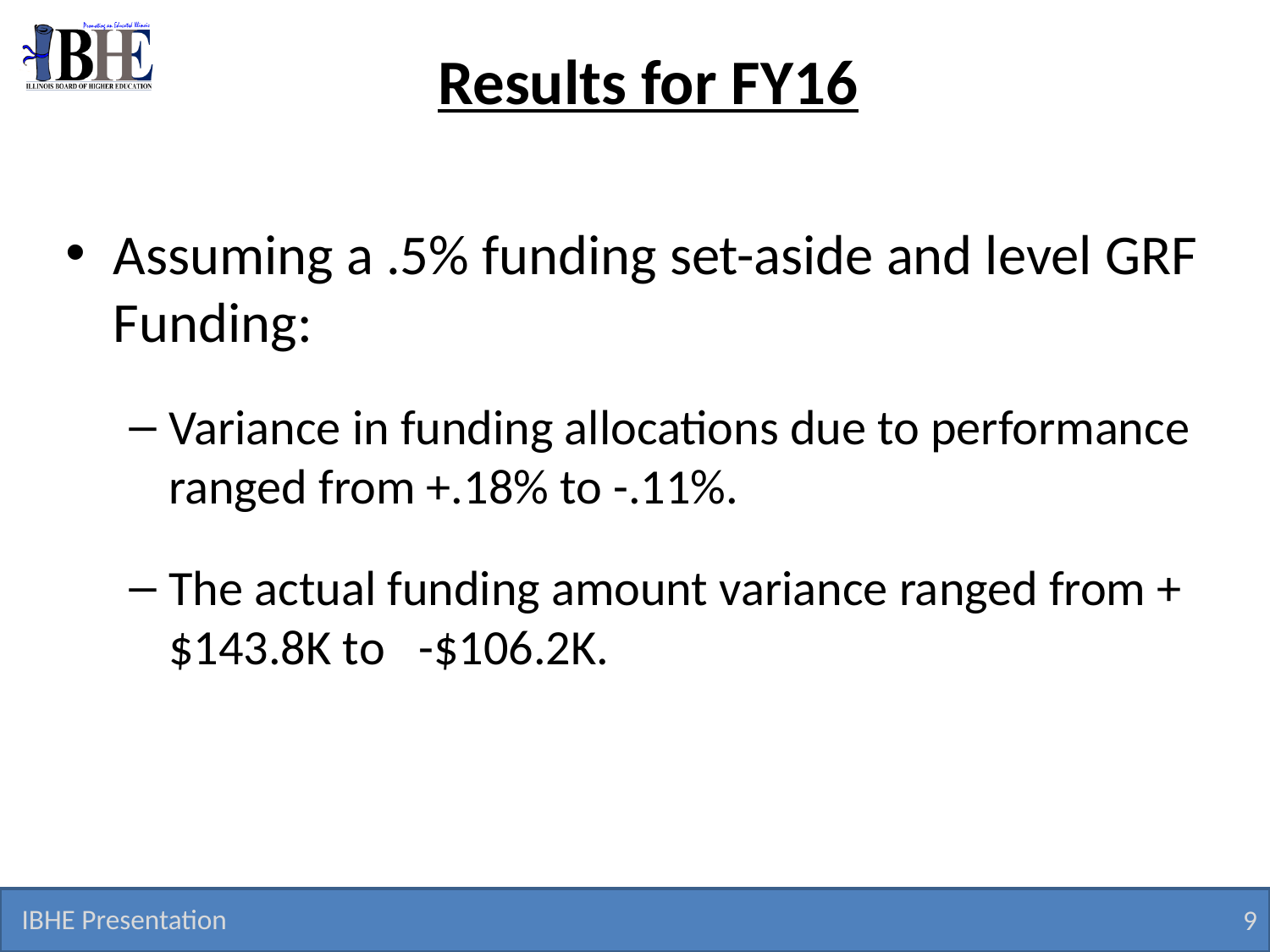

# Results for FY16
Assuming a .5% funding set-aside and level GRF Funding:
Variance in funding allocations due to performance ranged from +.18% to -.11%.
The actual funding amount variance ranged from +$143.8K to   -$106.2K.